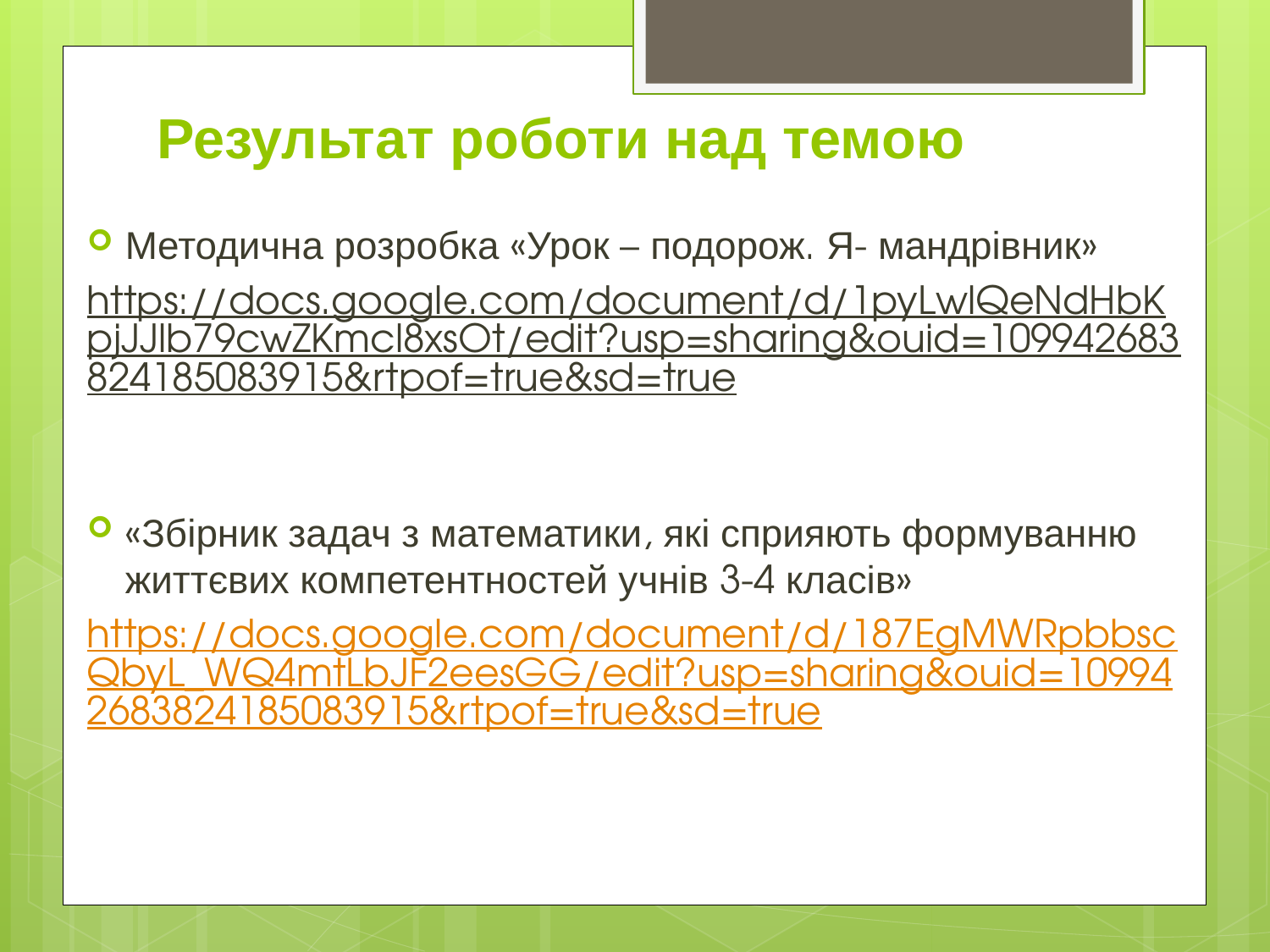

# Результат роботи над темою

Методична розробка «Урок – подорож. Я- мандрівник»
https://docs.google.com/document/d/1pyLwlQeNdHbKpjJJlb79cwZKmcl8xsOt/edit?usp=sharing&ouid=109942683824185083915&rtpof=true&sd=true

«Збірник задач з математики, які сприяють формуванню життєвих компетентностей учнів 3-4 класів»
https://docs.google.com/document/d/187EgMWRpbbscQbyL_WQ4mtLbJF2eesGG/edit?usp=sharing&ouid=109942683824185083915&rtpof=true&sd=true